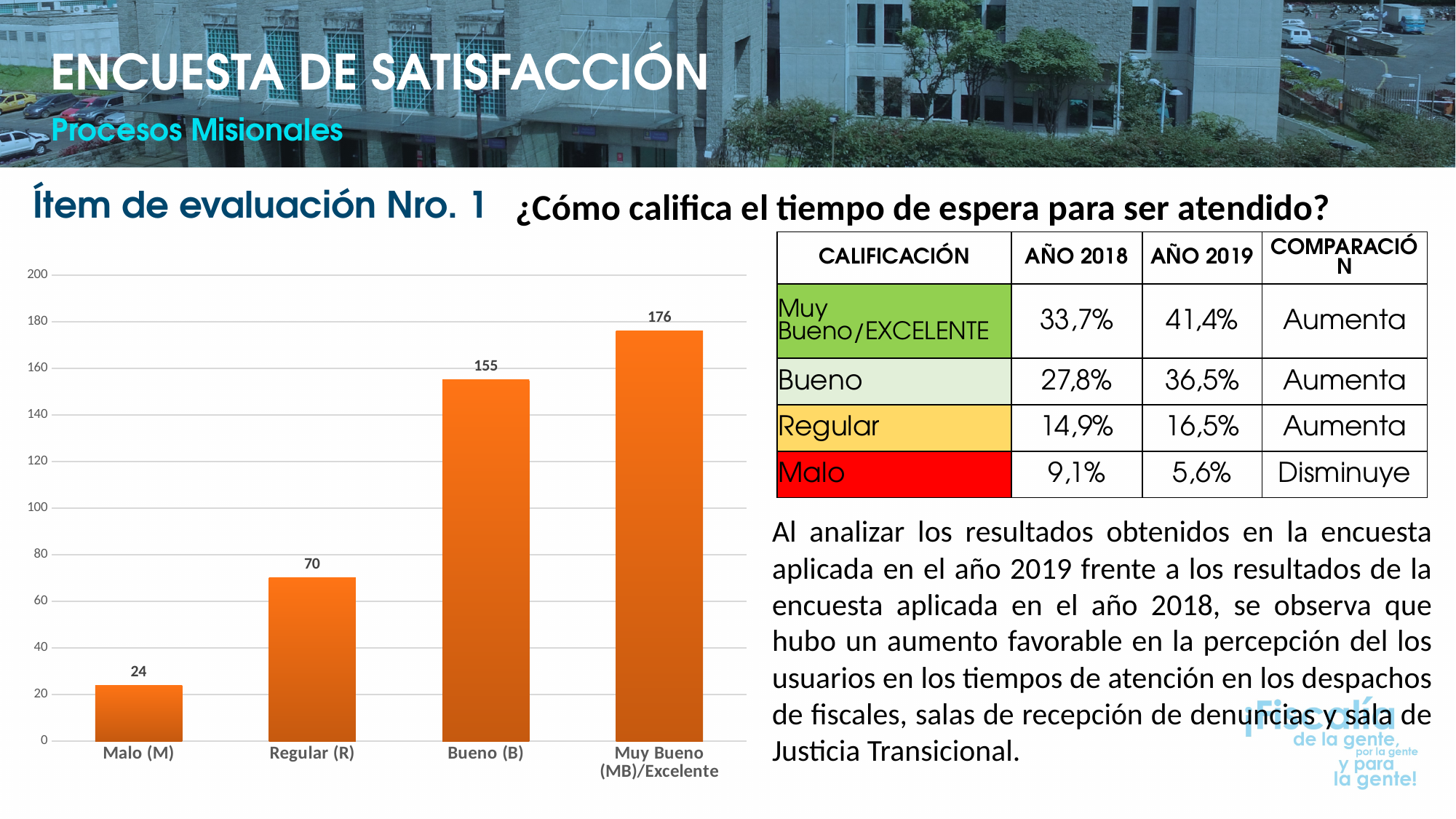

ENCUESTA DE SATISFACCIÓN
Procesos Misionales
Ítem de evaluación Nro. 1
¿Cómo califica el tiempo de espera para ser atendido?
| CALIFICACIÓN | AÑO 2018 | AÑO 2019 | COMPARACIÓN |
| --- | --- | --- | --- |
| Muy Bueno/EXCELENTE | 33,7% | 41,4% | Aumenta |
| Bueno | 27,8% | 36,5% | Aumenta |
| Regular | 14,9% | 16,5% | Aumenta |
| Malo | 9,1% | 5,6% | Disminuye |

### Chart

| Category | ¿Cómo califica el tiempo de espera para ser atendido? |
|---|---|
| Malo (M) | 24.0 |
| Regular (R) | 70.0 |
| Bueno (B) | 155.0 |
| Muy Bueno (MB)/Excelente | 176.0 |
Al analizar los resultados obtenidos en la encuesta aplicada en el año 2019 frente a los resultados de la encuesta aplicada en el año 2018, se observa que hubo un aumento favorable en la percepción del los usuarios en los tiempos de atención en los despachos de fiscales, salas de recepción de denuncias y sala de Justicia Transicional.